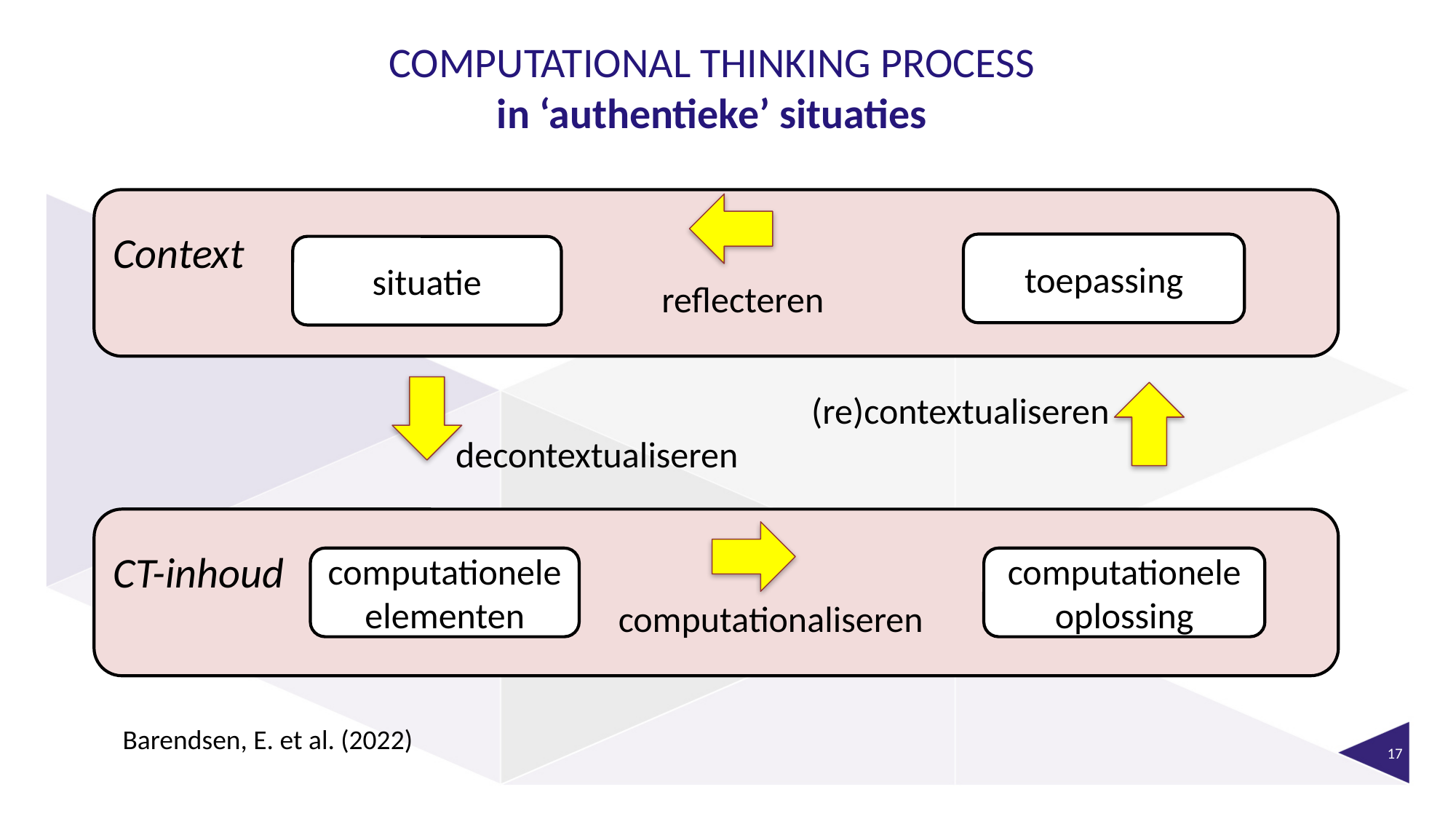

Computational thinking process
in ‘authentieke’ situaties
Context
		reflecteren

toepassing
situatie
(re)contextualiseren
decontextualiseren

CT-inhoud
 	computationaliseren

computationele elementen
computationele oplossing
Barendsen, E. et al. (2022)
17